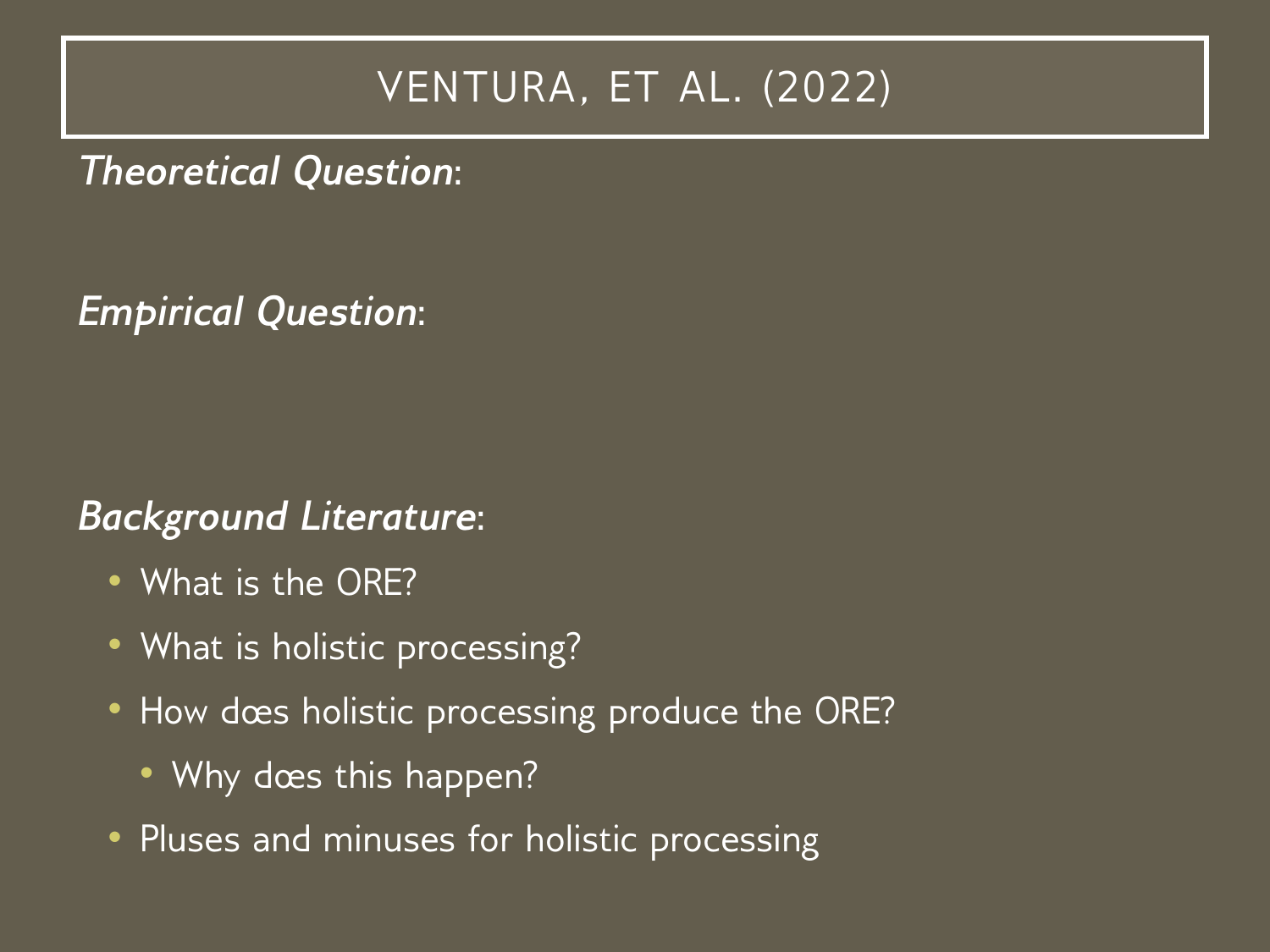

# Ventura, et al. (2022)
Theoretical Question:

Empirical Question:

Background Literature:
What is the ORE?
What is holistic processing?
How does holistic processing produce the ORE?
Why does this happen?
Pluses and minuses for holistic processing